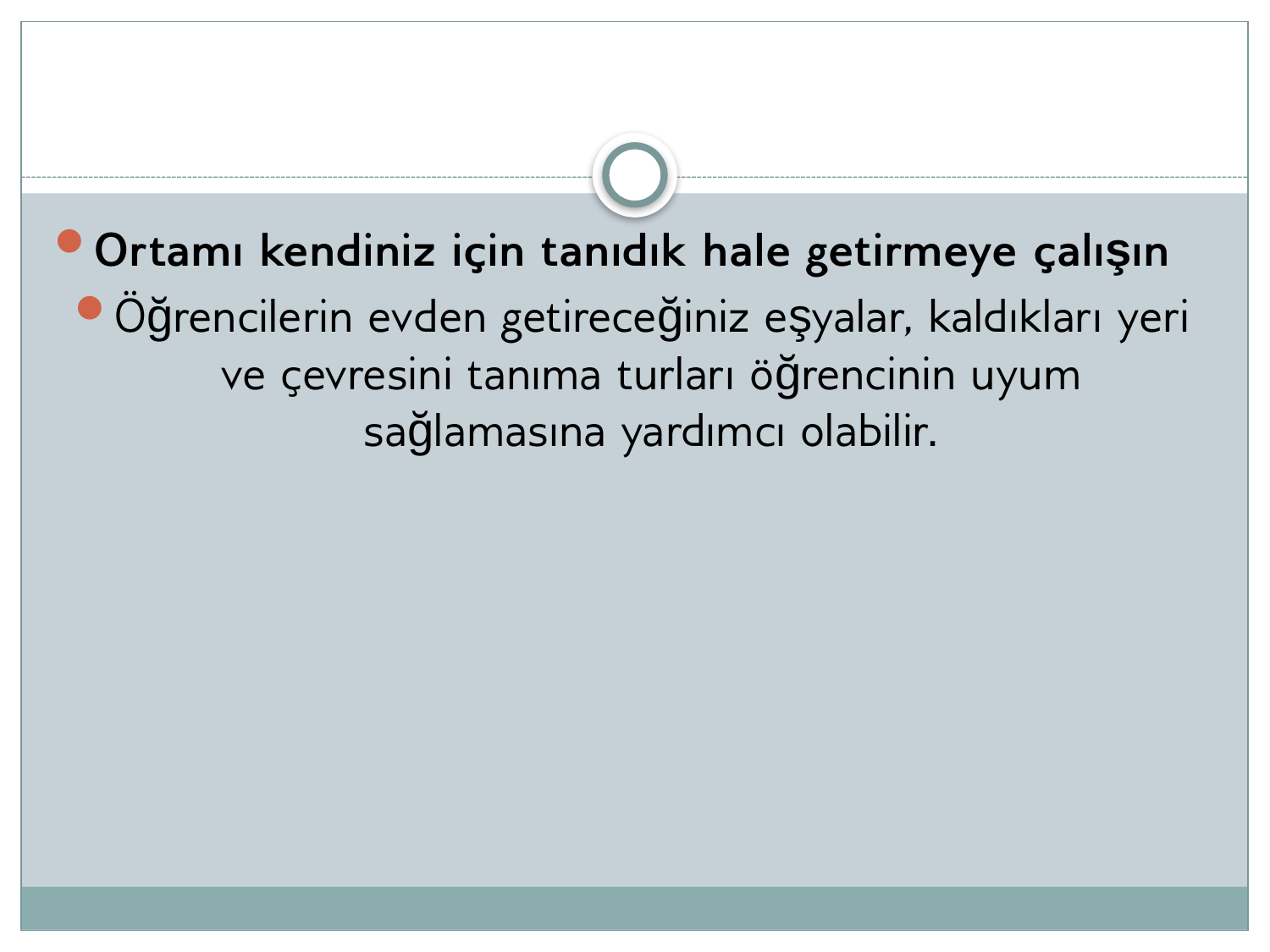

Ortamı kendiniz için tanıdık hale getirmeye çalışın
Öğrencilerin evden getireceğiniz eşyalar, kaldıkları yeri ve çevresini tanıma turları öğrencinin uyum sağlamasına yardımcı olabilir.